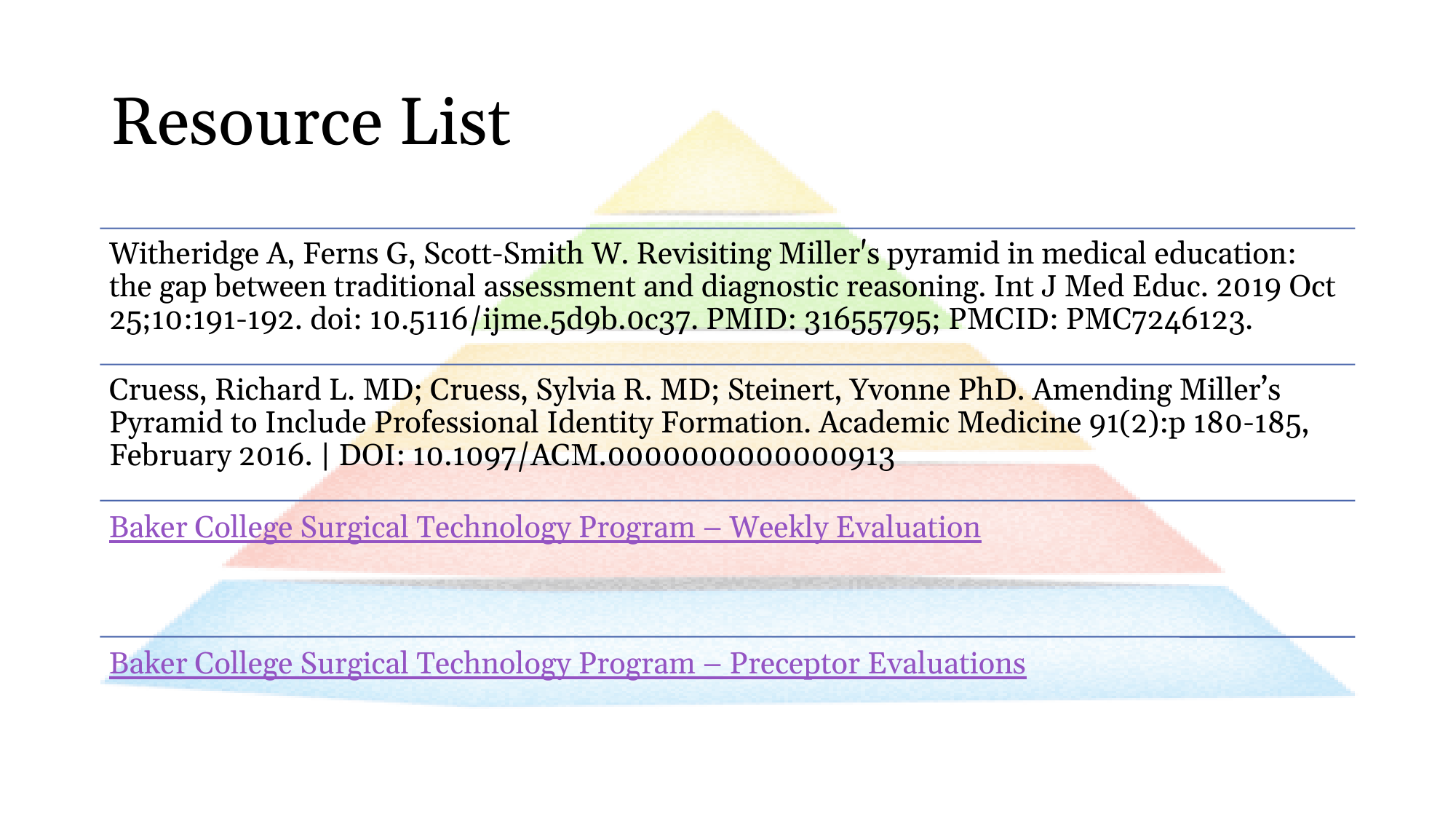

# Resource List
Witheridge A, Ferns G, Scott-Smith W. Revisiting Miller's pyramid in medical education: the gap between traditional assessment and diagnostic reasoning. Int J Med Educ. 2019 Oct 25;10:191-192. doi: 10.5116/ijme.5d9b.0c37. PMID: 31655795; PMCID: PMC7246123.
Cruess, Richard L. MD; Cruess, Sylvia R. MD; Steinert, Yvonne PhD. Amending Miller’s Pyramid to Include Professional Identity Formation. Academic Medicine 91(2):p 180-185, February 2016. | DOI: 10.1097/ACM.0000000000000913
Baker College Surgical Technology Program – Weekly Evaluation
Baker College Surgical Technology Program – Preceptor Evaluations